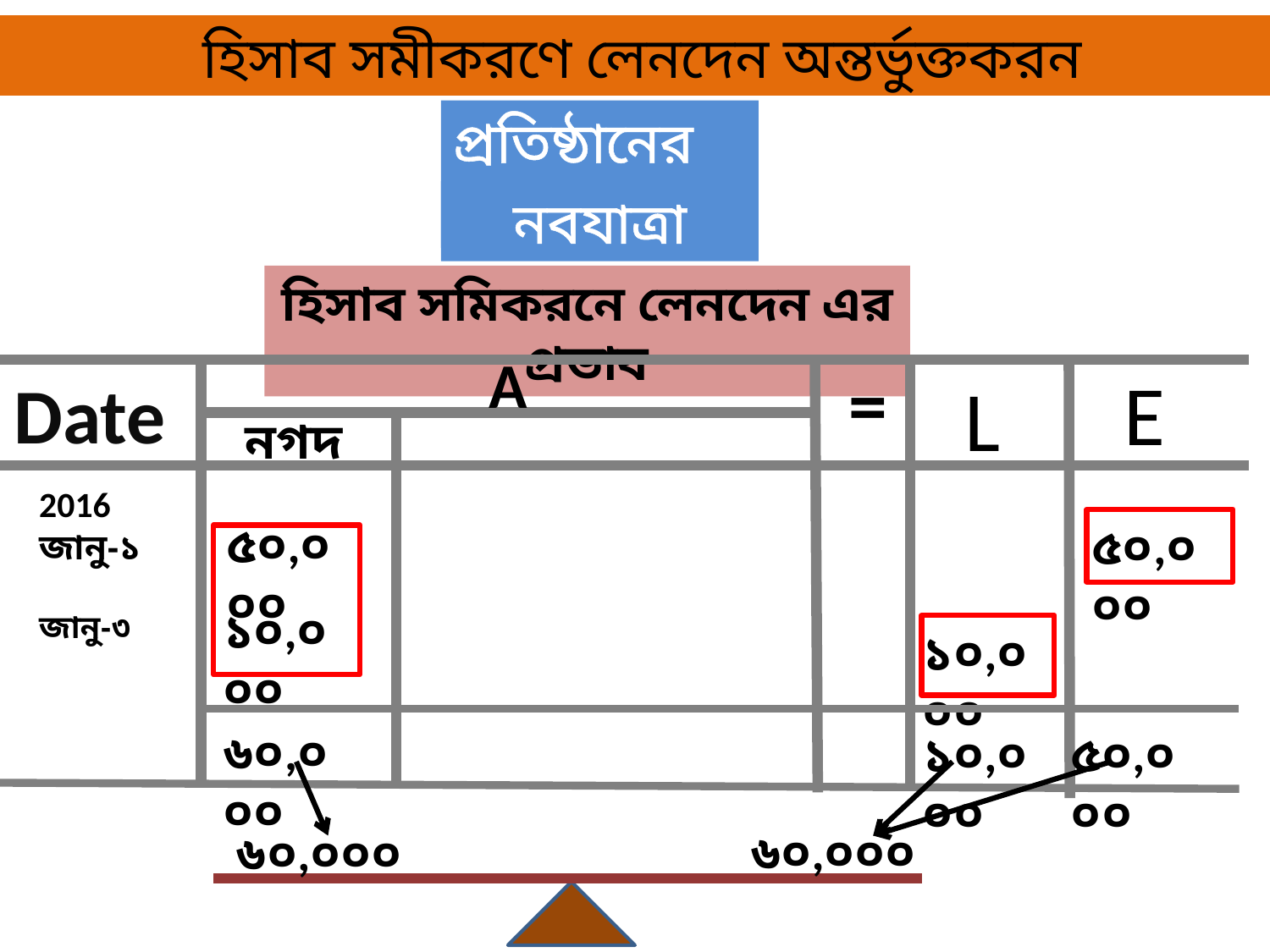

হিসাব সমীকরণে লেনদেন অন্তর্ভুক্তকরন
প্রতিষ্ঠানের  নাম
নবযাত্রা
হিসাব সমিকরনে লেনদেন এর প্রভাব
A
=
E
L
Date
নগদ
2016
জানু-১
৫০,০০০
৫০,০০০

১০,০০০
জানু-৩

১০,০০০

৬০,০০০
১০,০০০
৫০,০০০
৬০,০০০
৬০,০০০